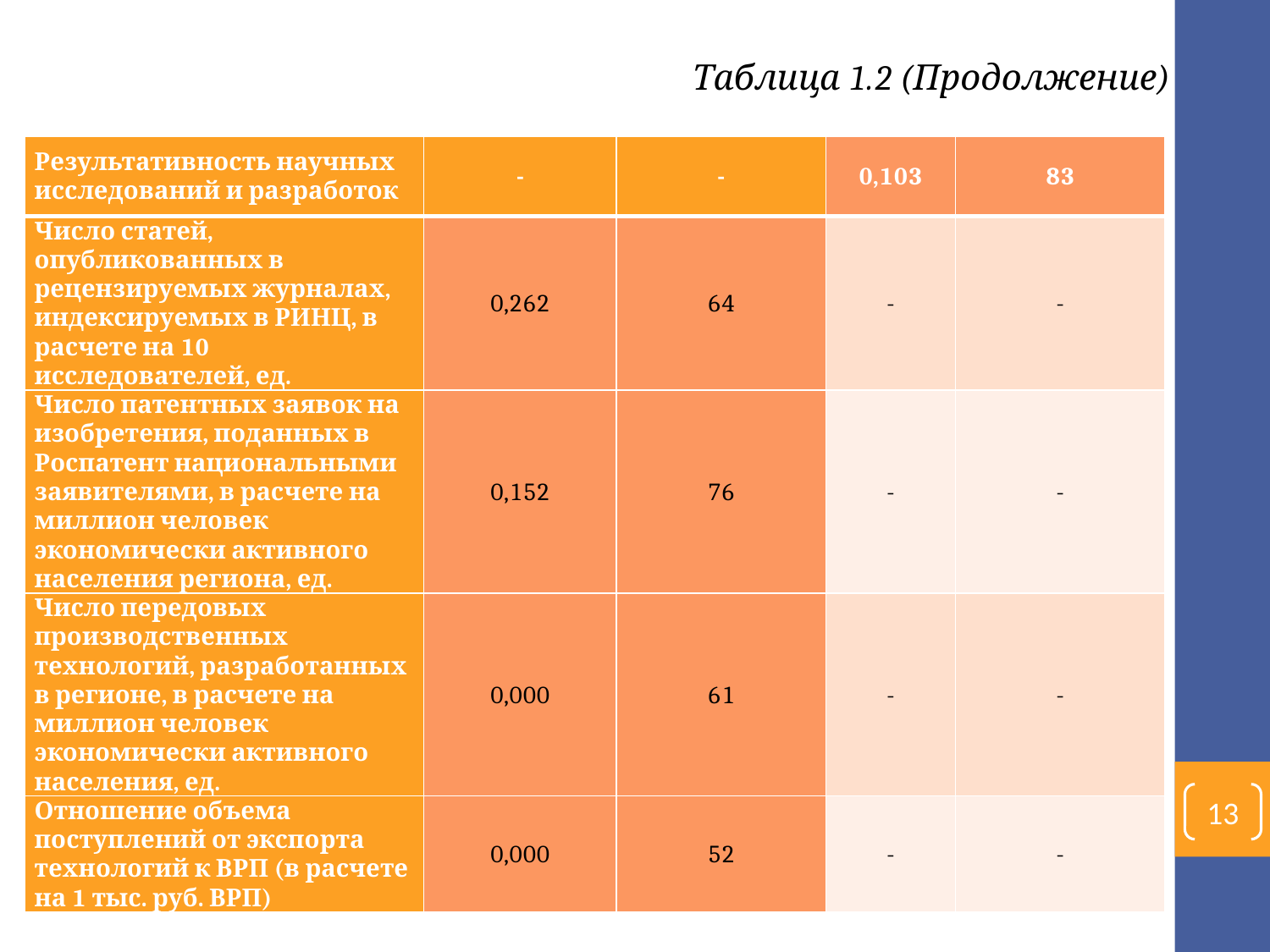

Таблица 1.2 (Продолжение)
| Результативность научных исследований и разработок | - | - | 0,103 | 83 |
| --- | --- | --- | --- | --- |
| Число статей, опубликованных в рецензируемых журналах, индексируемых в РИНЦ, в расчете на 10 исследователей, ед. | 0,262 | 64 | - | - |
| Число патентных заявок на изобретения, поданных в Роспатент национальными заявителями, в расчете на миллион человек экономически активного населения региона, ед. | 0,152 | 76 | - | - |
| Число передовых производственных технологий, разработанных в регионе, в расчете на миллион человек экономически активного населения, ед. | 0,000 | 61 | - | - |
| Отношение объема поступлений от экспорта технологий к ВРП (в расчете на 1 тыс. руб. ВРП) | 0,000 | 52 | - | - |
13